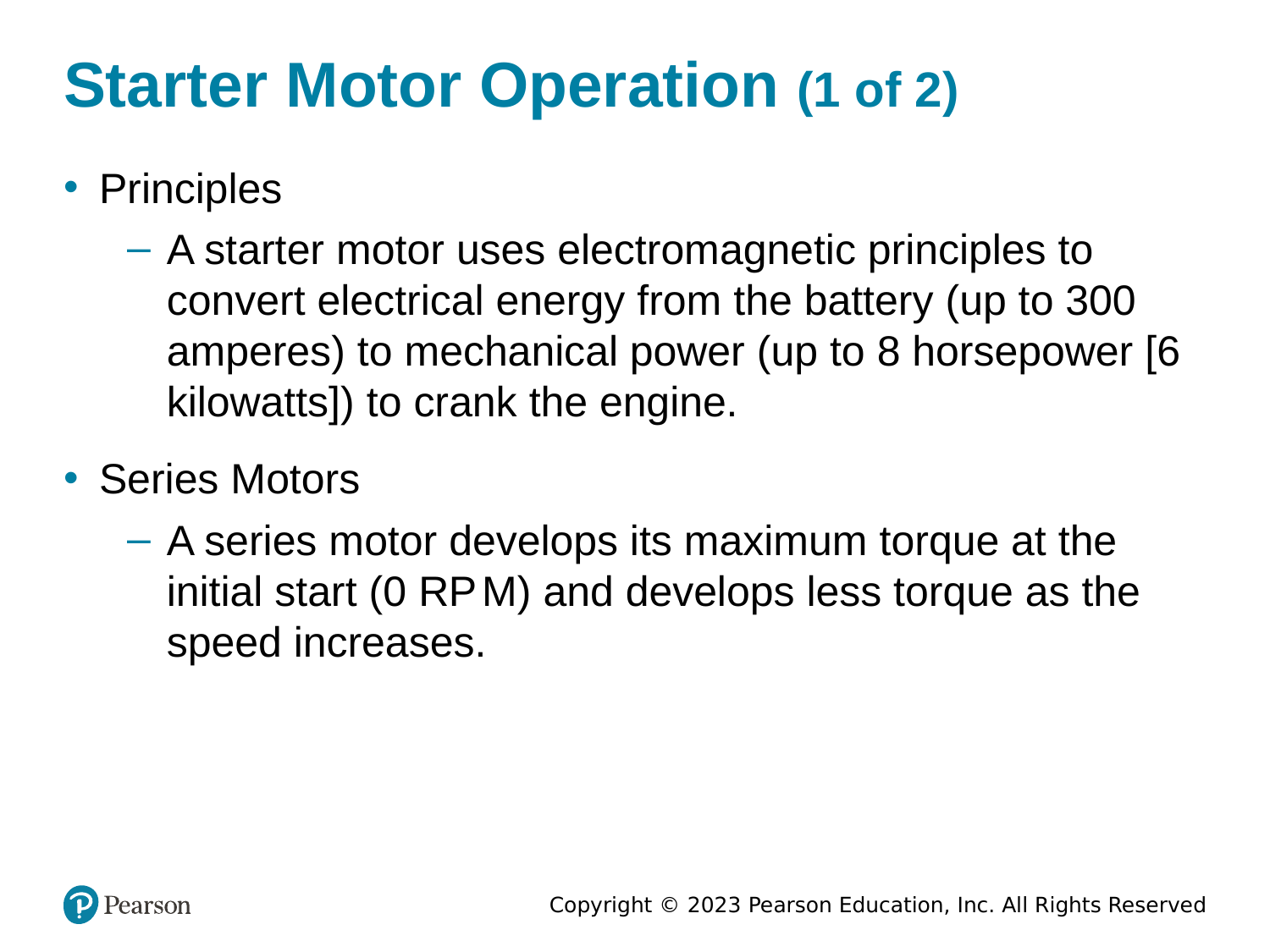

# Starter Motor Operation (1 of 2)
Principles
A starter motor uses electromagnetic principles to convert electrical energy from the battery (up to 300 amperes) to mechanical power (up to 8 horsepower [6 kilowatts]) to crank the engine.
Series Motors
A series motor develops its maximum torque at the initial start (0 R P M) and develops less torque as the speed increases.